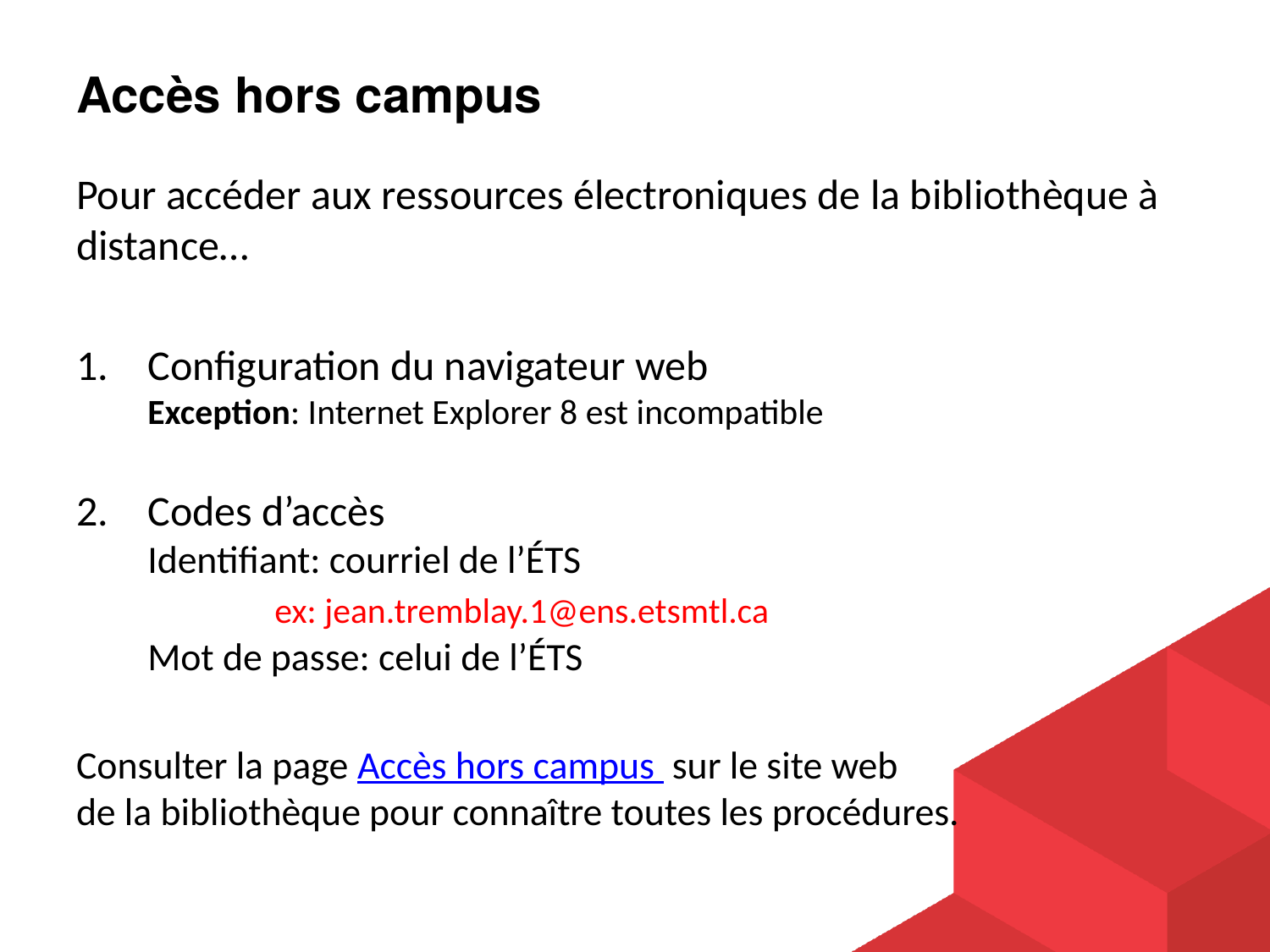

# Accès hors campus
Pour accéder aux ressources électroniques de la bibliothèque à distance…

Configuration du navigateur web
Exception: Internet Explorer 8 est incompatible
Codes d’accès
Identifiant: courriel de l’ÉTS
	ex: jean.tremblay.1@ens.etsmtl.ca
Mot de passe: celui de l’ÉTS

Consulter la page Accès hors campus  sur le site web
de la bibliothèque pour connaître toutes les procédures.